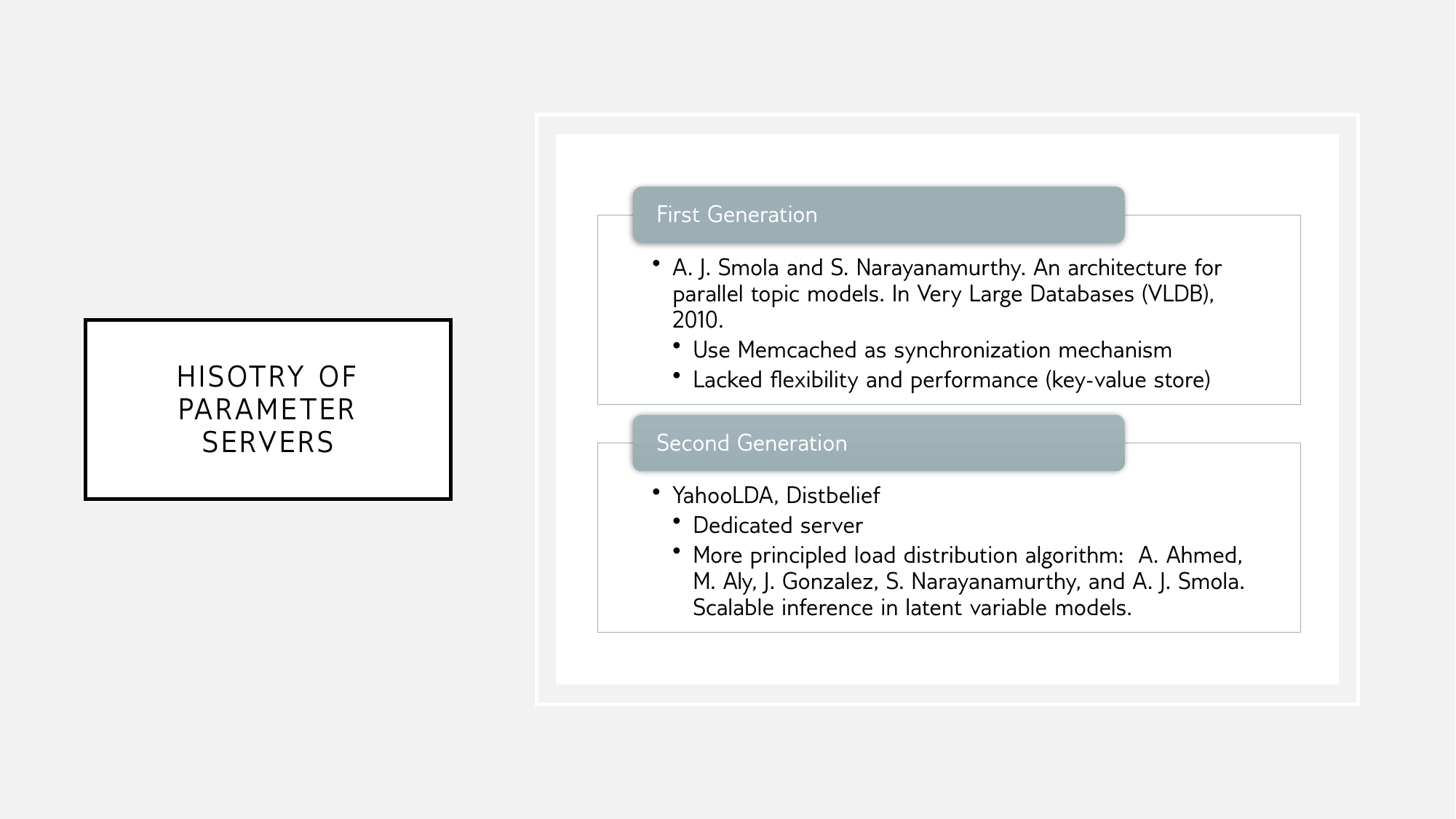

A. J. Smola and S. Narayanamurthy. An architecture for parallel topic models. In Very Large Databases (VLDB), 2010.
Use Memcached as synchronization mechanism
Lacked ﬂexibility and performance (key-value store)
First Generation
YahooLDA, Distbelief
Dedicated server
More principled load distribution algorithm:  A. Ahmed, M. Aly, J. Gonzalez, S. Narayanamurthy, and A. J. Smola. Scalable inference in latent variable models.
Second Generation
# Hisotry of Parameter Servers